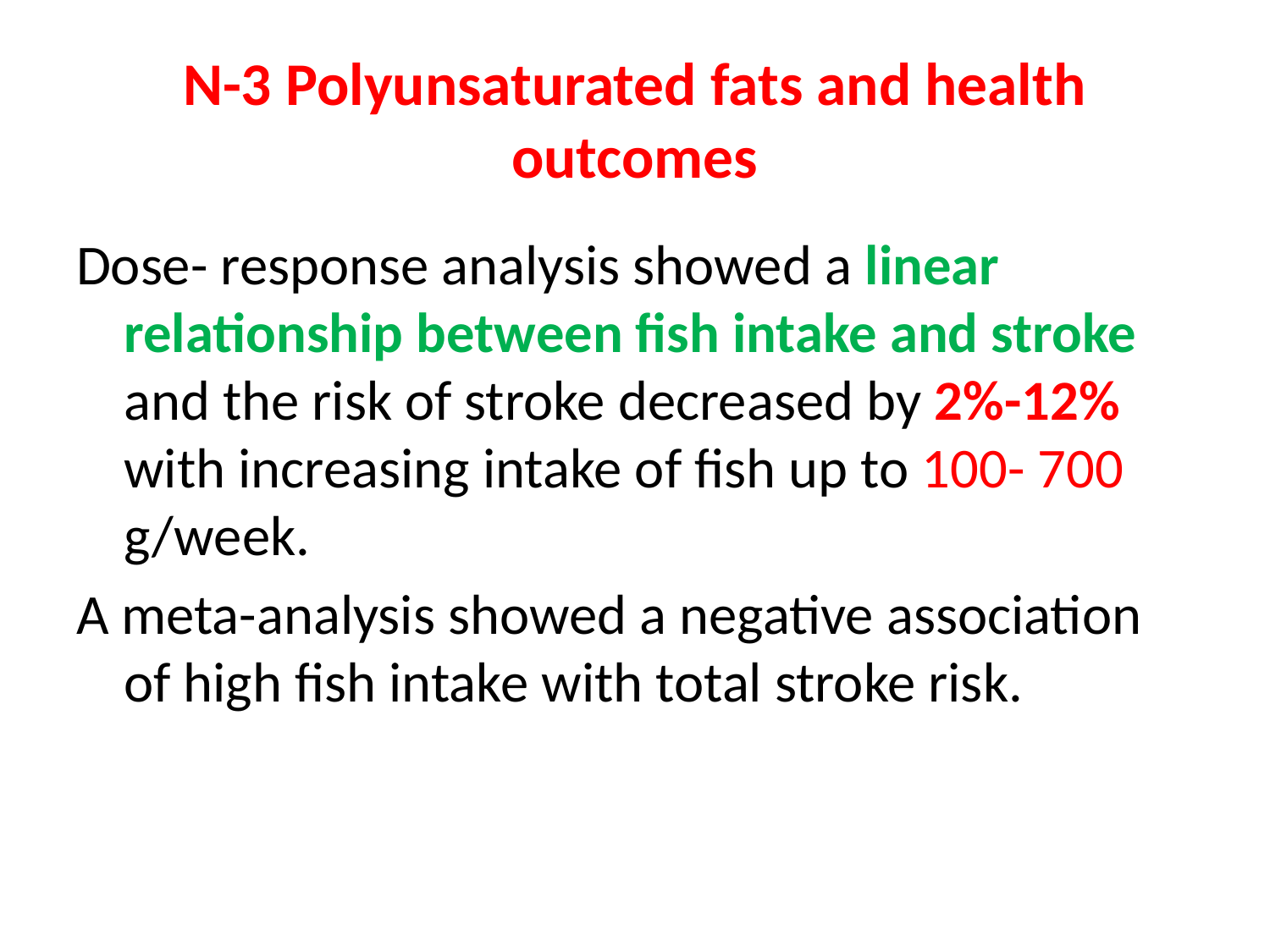

# N-3 Polyunsaturated fats and health outcomes
Dose- response analysis showed a linear relationship between fish intake and stroke and the risk of stroke decreased by 2%-12% with increasing intake of fish up to 100- 700 g/week.
A meta-analysis showed a negative association of high fish intake with total stroke risk.